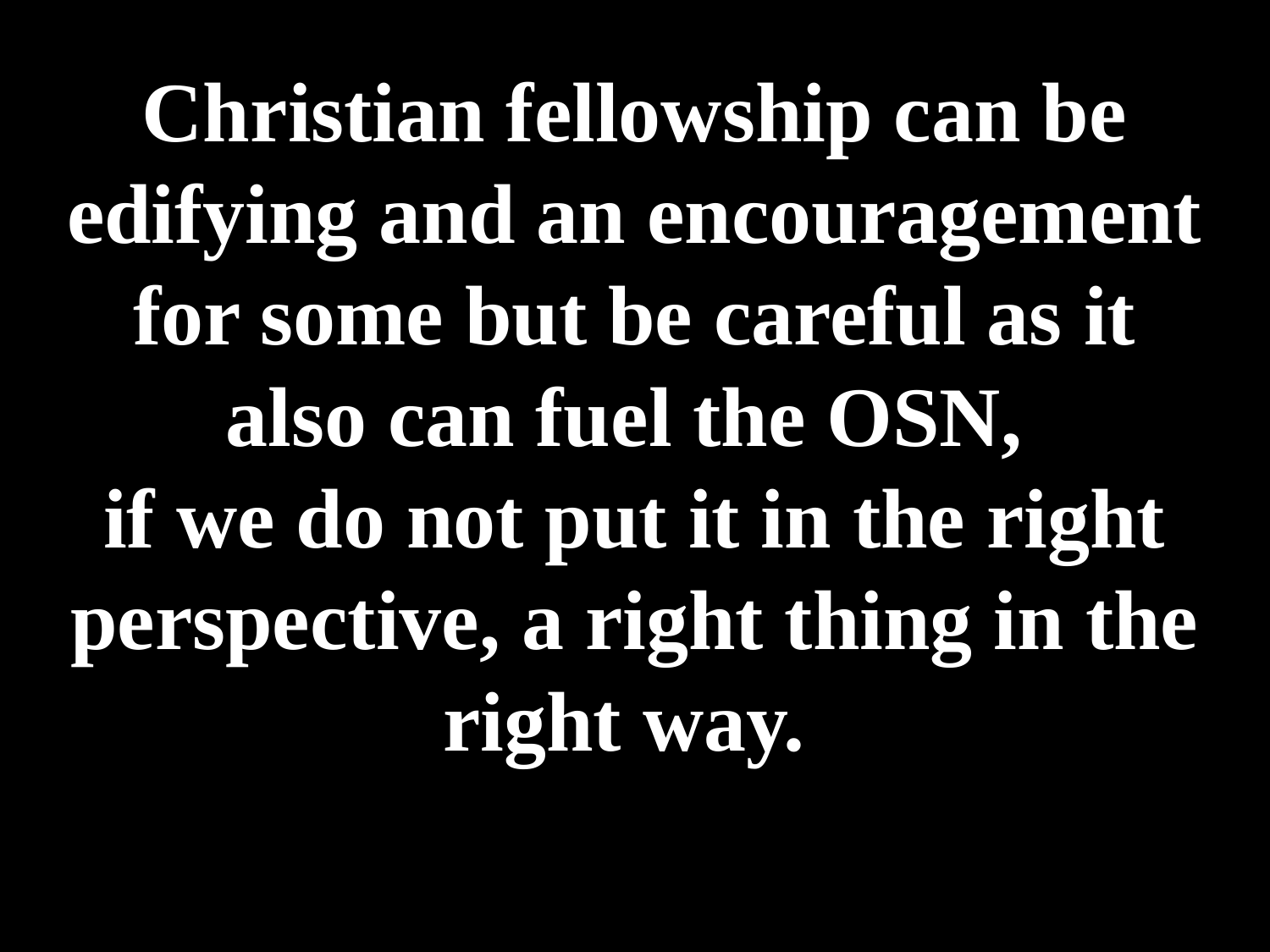

# Christian fellowship can be edifying and an encouragement for some but be careful as it also can fuel the OSN, if we do not put it in the right perspective, a right thing in the right way.